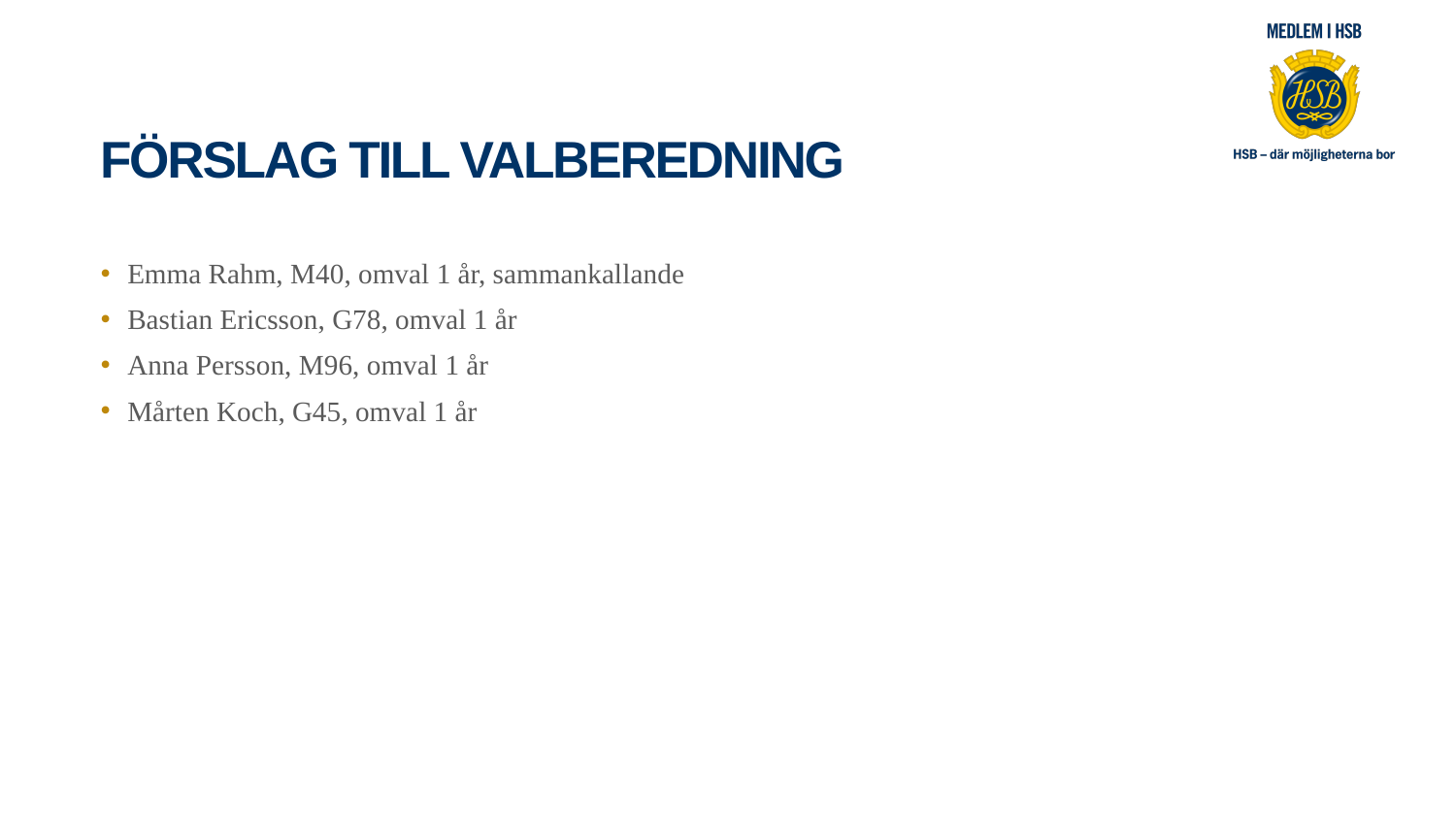

# Förslag till VALBEREDNING
Emma Rahm, M40, omval 1 år, sammankallande
Bastian Ericsson, G78, omval 1 år
Anna Persson, M96, omval 1 år
Mårten Koch, G45, omval 1 år